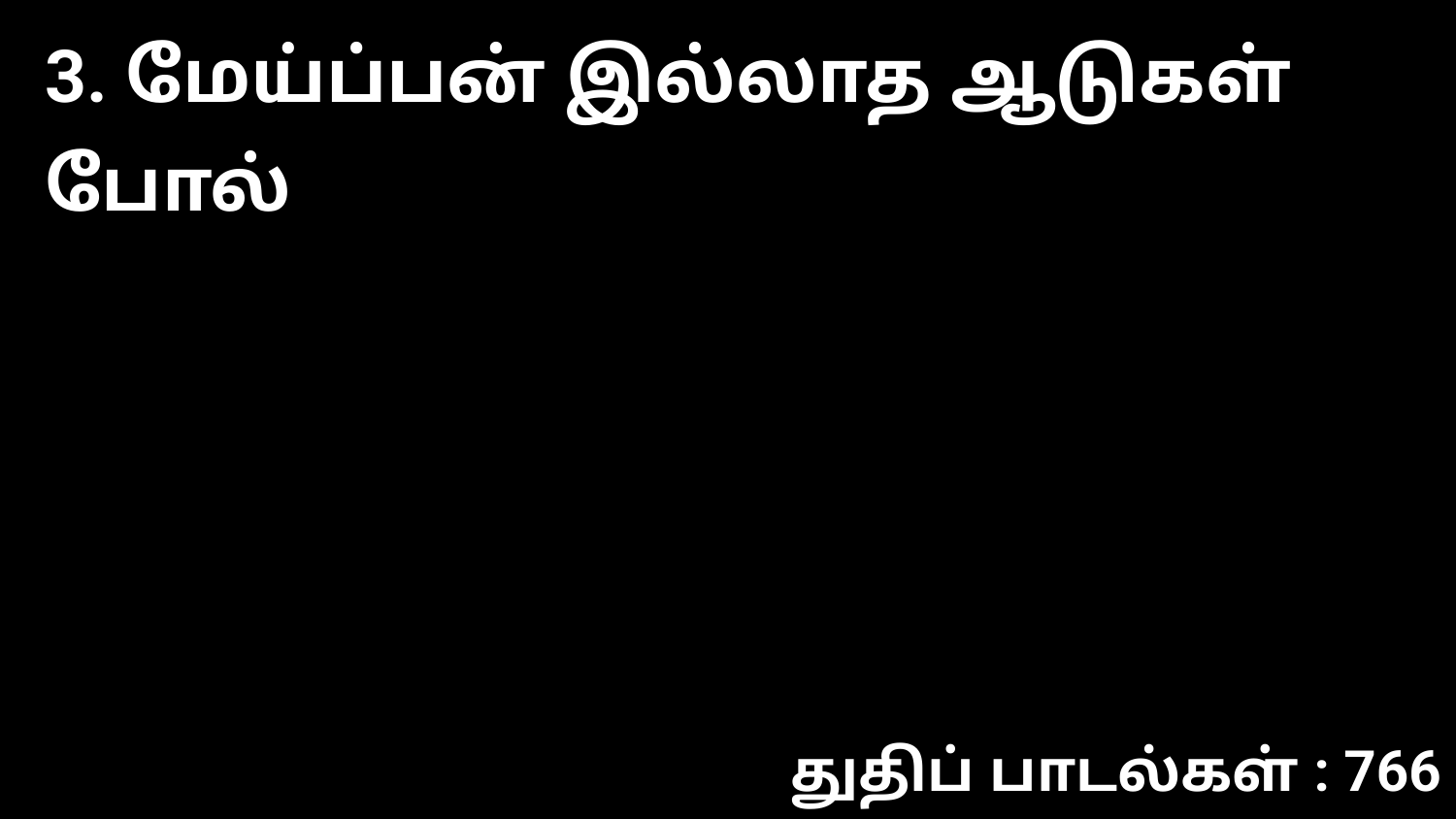

3. மேய்ப்பன் இல்லாத ஆடுகள் போல்
துதிப் பாடல்கள் : 766